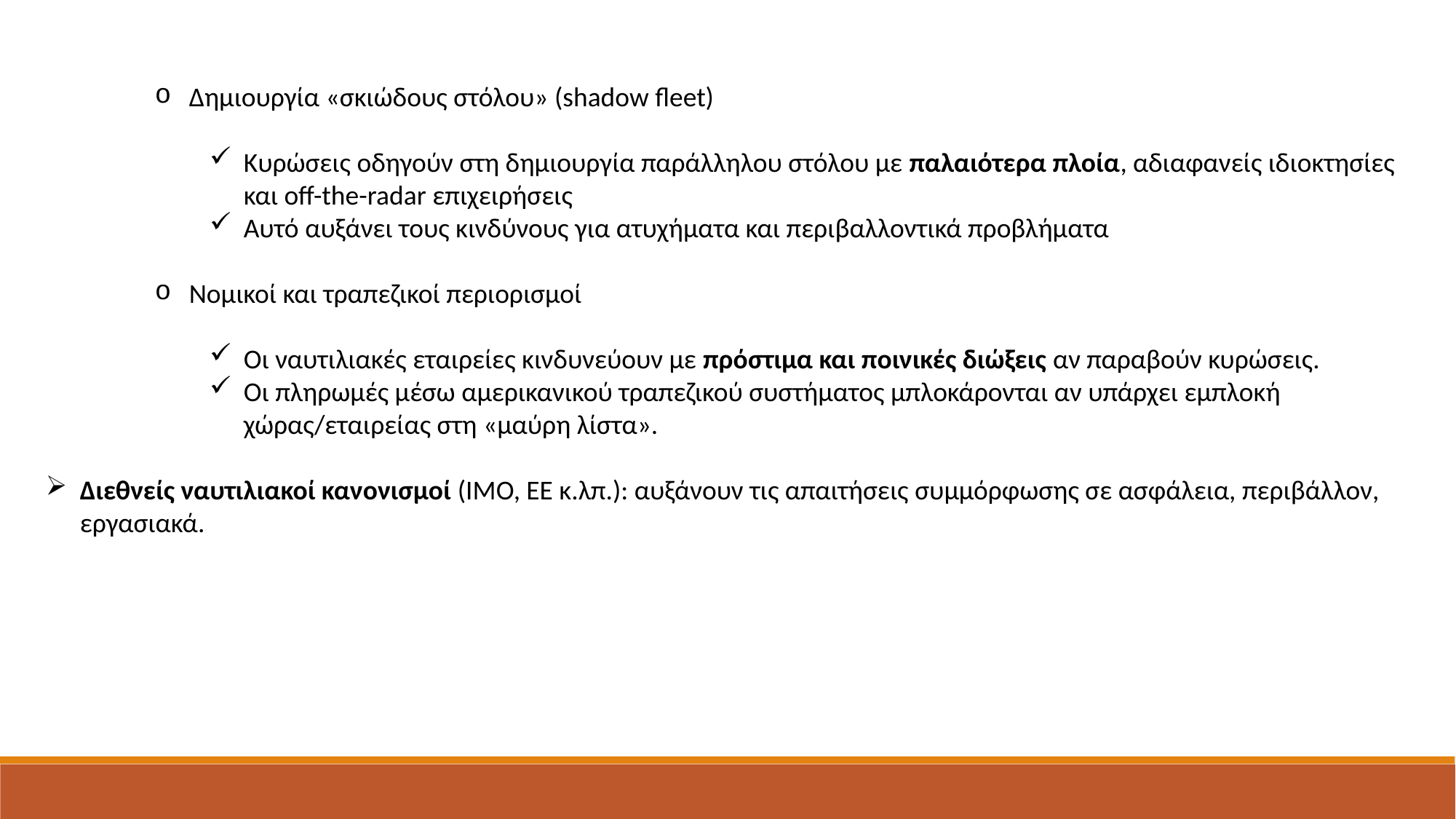

Δημιουργία «σκιώδους στόλου» (shadow fleet)

Κυρώσεις οδηγούν στη δημιουργία παράλληλου στόλου με παλαιότερα πλοία, αδιαφανείς ιδιοκτησίες και off-the-radar επιχειρήσεις
Αυτό αυξάνει τους κινδύνους για ατυχήματα και περιβαλλοντικά προβλήματα

Νομικοί και τραπεζικοί περιορισμοί

Οι ναυτιλιακές εταιρείες κινδυνεύουν με πρόστιμα και ποινικές διώξεις αν παραβούν κυρώσεις.
Οι πληρωμές μέσω αμερικανικού τραπεζικού συστήματος μπλοκάρονται αν υπάρχει εμπλοκή χώρας/εταιρείας στη «μαύρη λίστα».

Διεθνείς ναυτιλιακοί κανονισμοί (IMO, ΕΕ κ.λπ.): αυξάνουν τις απαιτήσεις συμμόρφωσης σε ασφάλεια, περιβάλλον, εργασιακά.